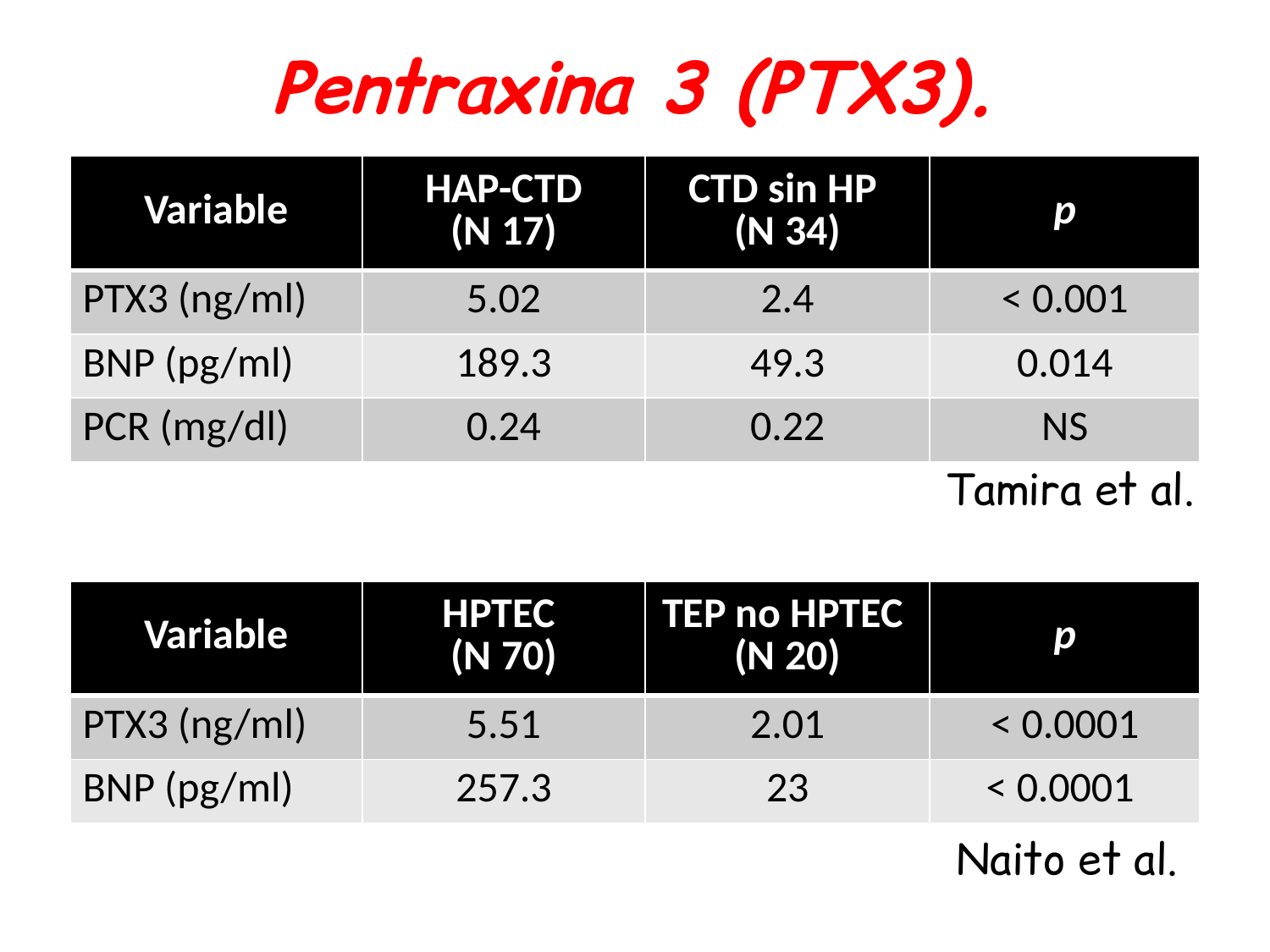

Pentraxina 3 (PTX3).
| Variable | HAP-CTD (N 17) | CTD sin HP (N 34) | p |
| --- | --- | --- | --- |
| PTX3 (ng/ml) | 5.02 | 2.4 | < 0.001 |
| BNP (pg/ml) | 189.3 | 49.3 | 0.014 |
| PCR (mg/dl) | 0.24 | 0.22 | NS |
Tamira et al.
| Variable | HPTEC (N 70) | TEP no HPTEC (N 20) | p |
| --- | --- | --- | --- |
| PTX3 (ng/ml) | 5.51 | 2.01 | < 0.0001 |
| BNP (pg/ml) | 257.3 | 23 | < 0.0001 |
Naito et al.